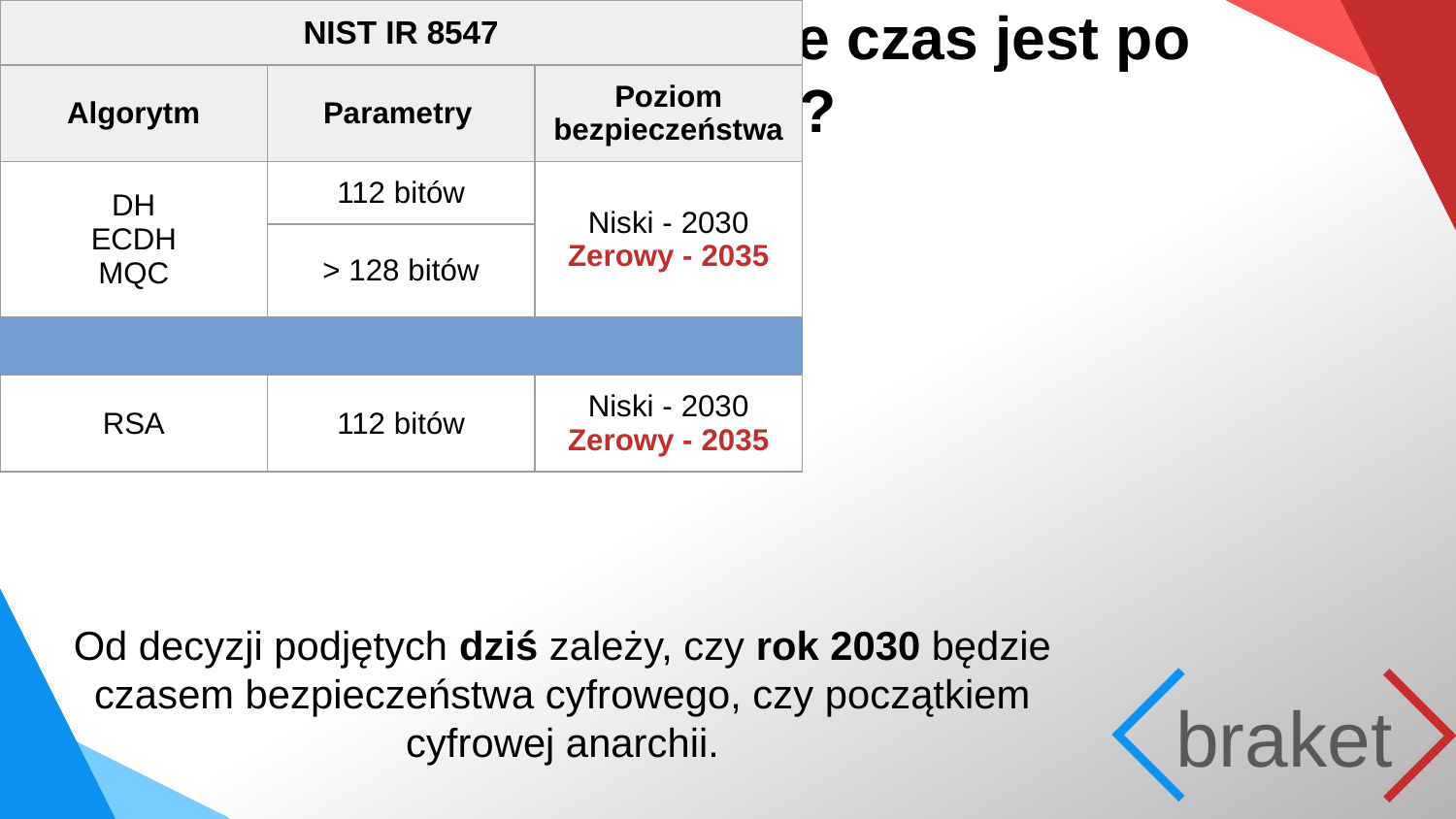

Czy naprawdę wierzymy, że czas jest po naszej stronie?
| NIST IR 8547 |  |  |
| --- | --- | --- |
| Algorytm | Parametry | Poziom bezpieczeństwa |
| DH ECDH MQC | 112 bitów | Niski - 2030 Zerowy - 2035 |
|  | > 128 bitów |  |
|  |  |  |
| RSA | 112 bitów | Niski - 2030 Zerowy - 2035 |
|  | > 128 bitów |  |
Od decyzji podjętych dziś zależy, czy rok 2030 będzie czasem bezpieczeństwa cyfrowego, czy początkiem cyfrowej anarchii.